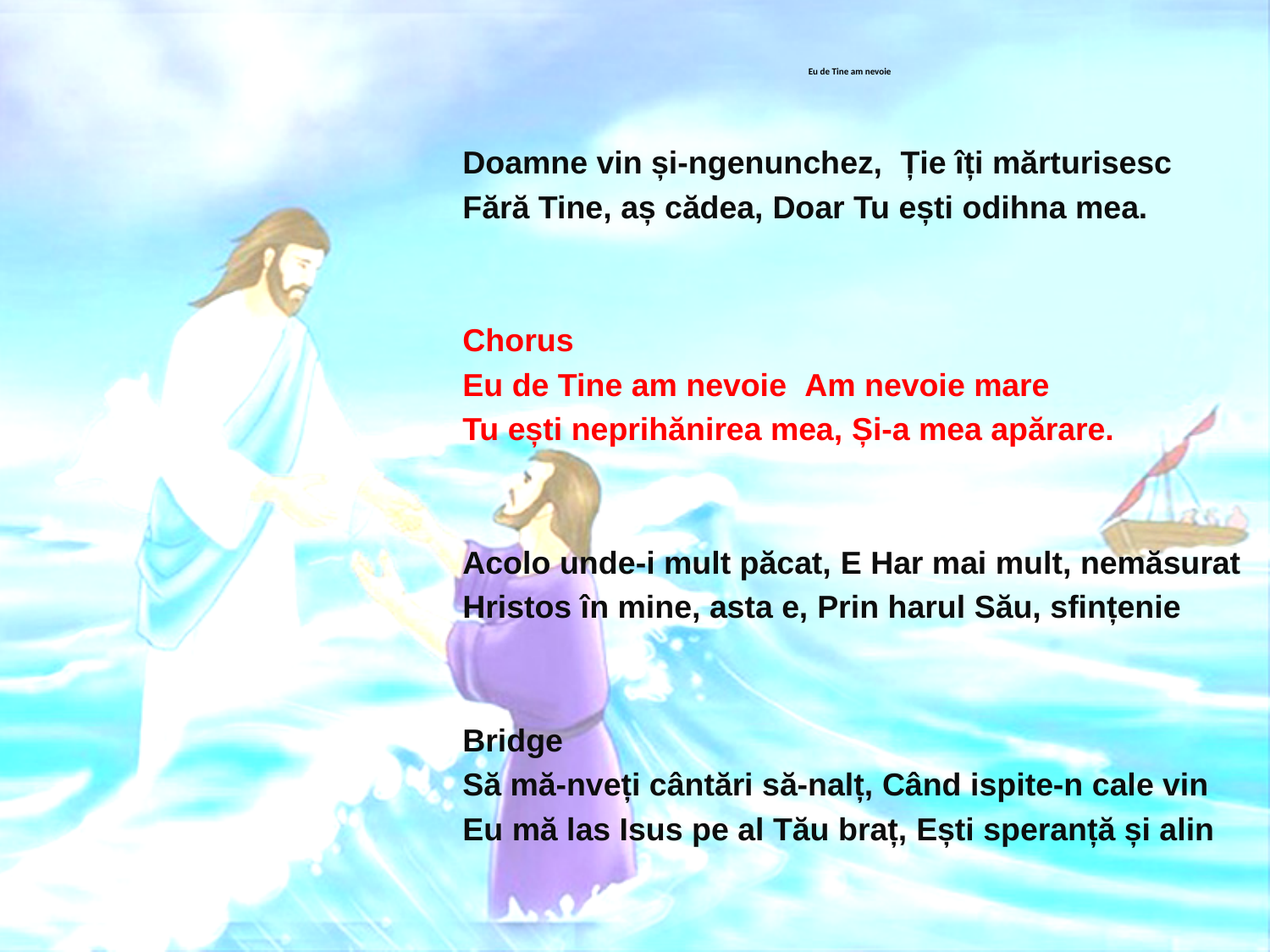

# Eu de Tine am nevoie
Doamne vin și-ngenunchez,  Ție îți mărturisesc
Fără Tine, aș cădea, Doar Tu ești odihna mea.

Chorus
Eu de Tine am nevoie  Am nevoie mare
Tu ești neprihănirea mea, Și-a mea apărare.

Acolo unde-i mult păcat, E Har mai mult, nemăsurat
Hristos în mine, asta e, Prin harul Său, sfințenie

Bridge
Să mă-nveți cântări să-nalț, Când ispite-n cale vin
Eu mă las Isus pe al Tău braț, Ești speranță și alin